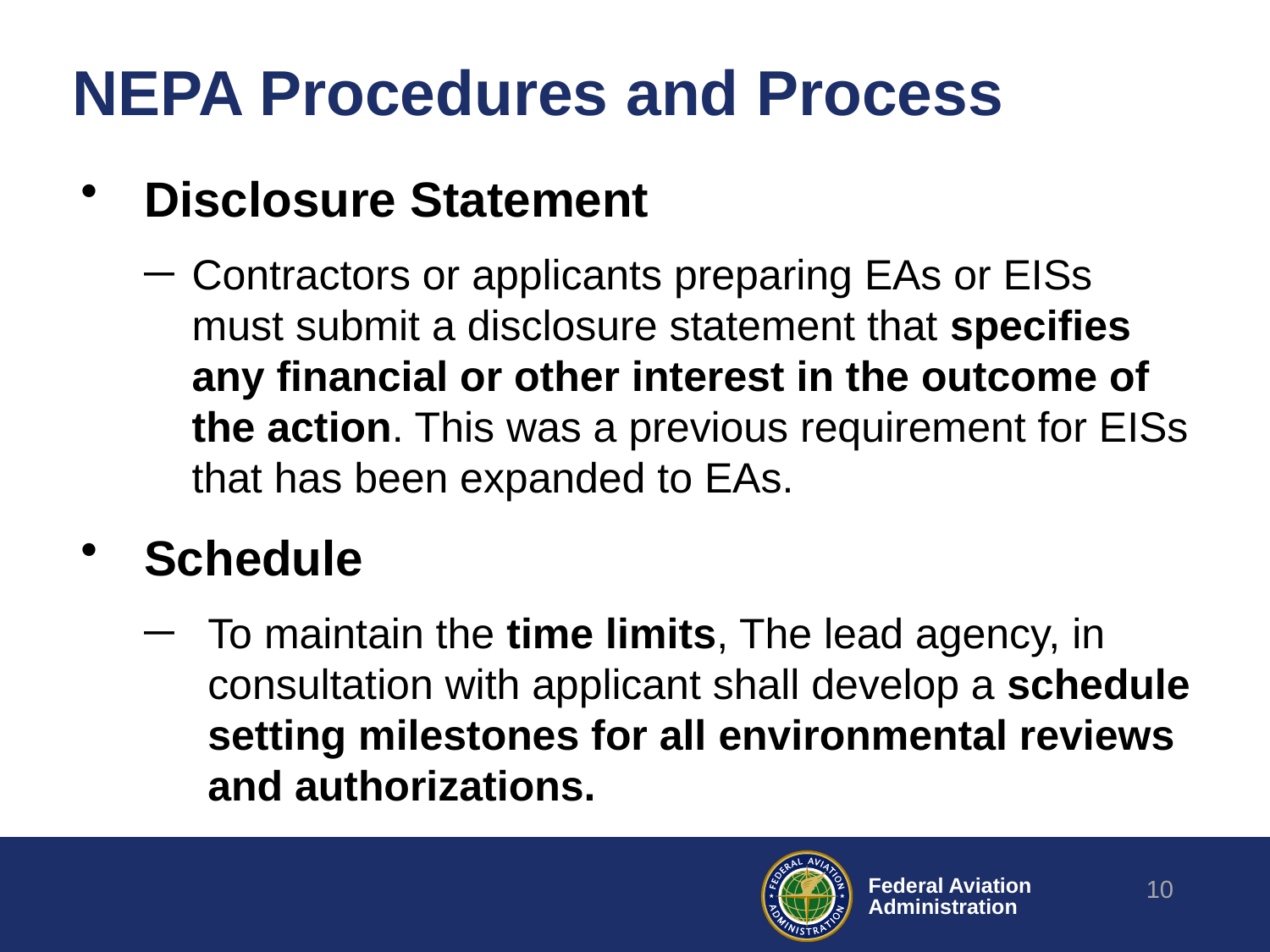

# NEPA Procedures and Process
Disclosure Statement
Contractors or applicants preparing EAs or EISs must submit a disclosure statement that specifies any financial or other interest in the outcome of the action. This was a previous requirement for EISs that has been expanded to EAs.
Schedule
To maintain the time limits, The lead agency, in consultation with applicant shall develop a schedule setting milestones for all environmental reviews and authorizations.

10